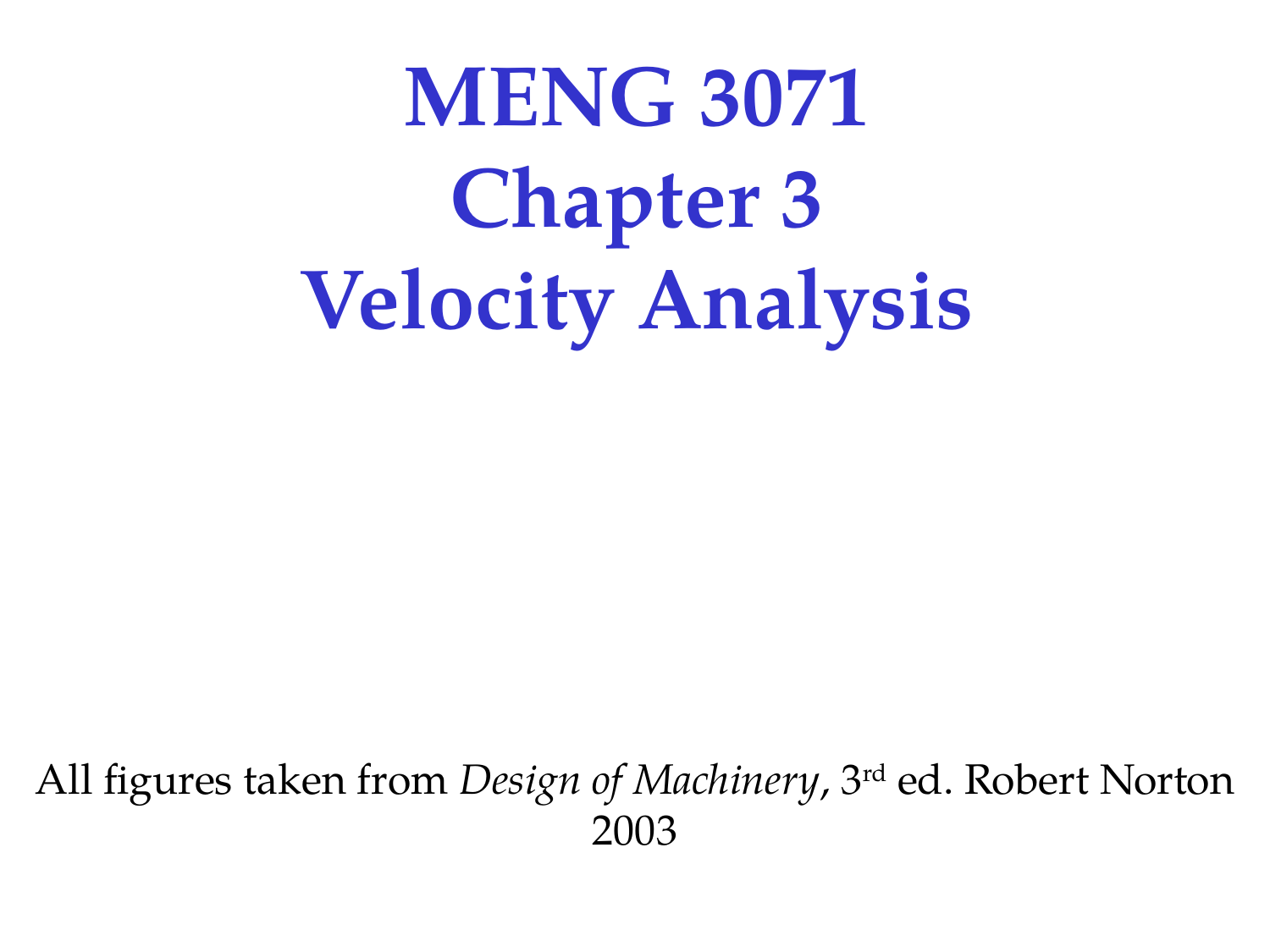

MENG 3071
Chapter 3
Velocity Analysis
All figures taken from Design of Machinery, 3rd ed. Robert Norton 2003
1